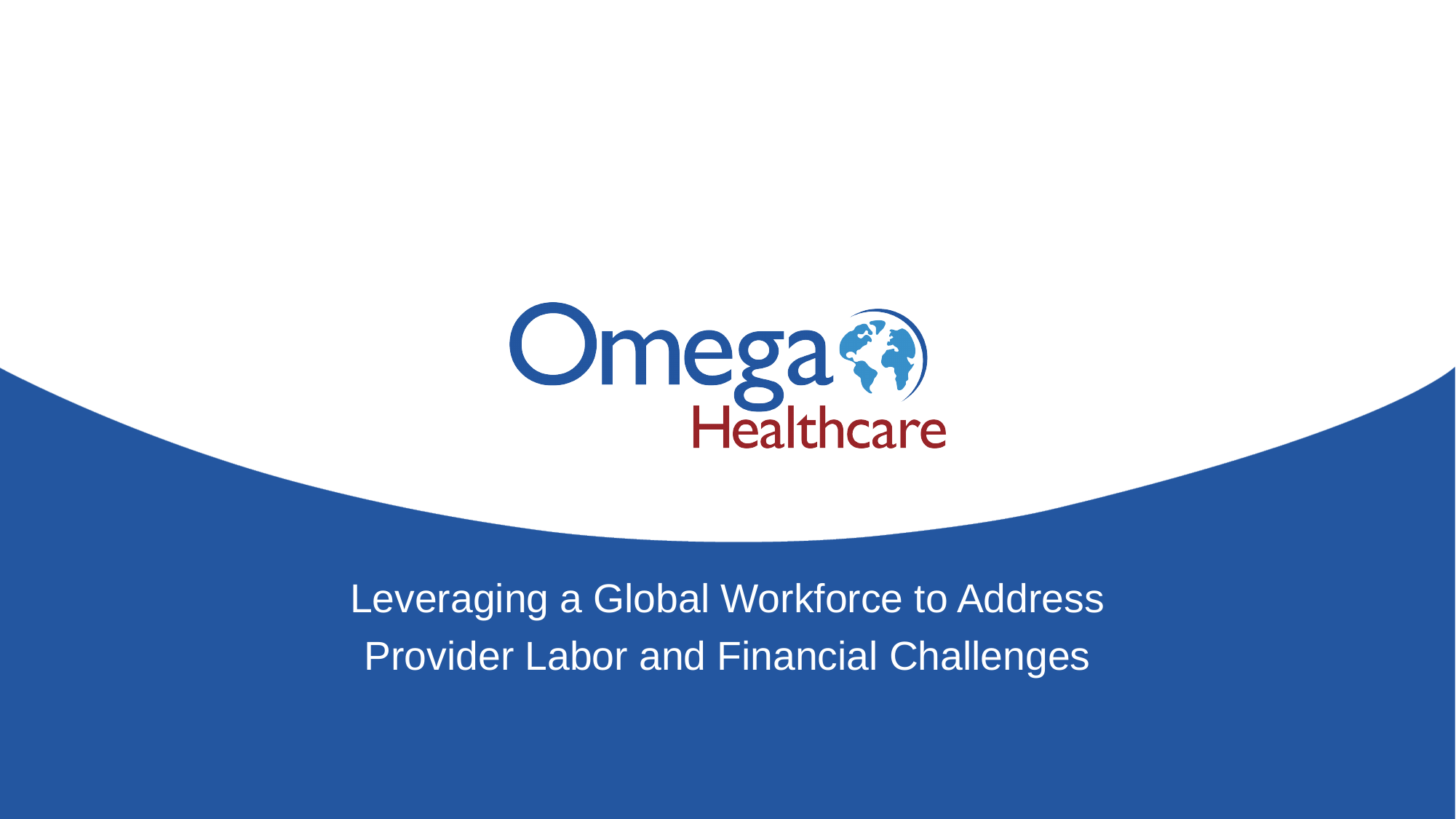

Leveraging a Global Workforce to Address
Provider Labor and Financial Challenges